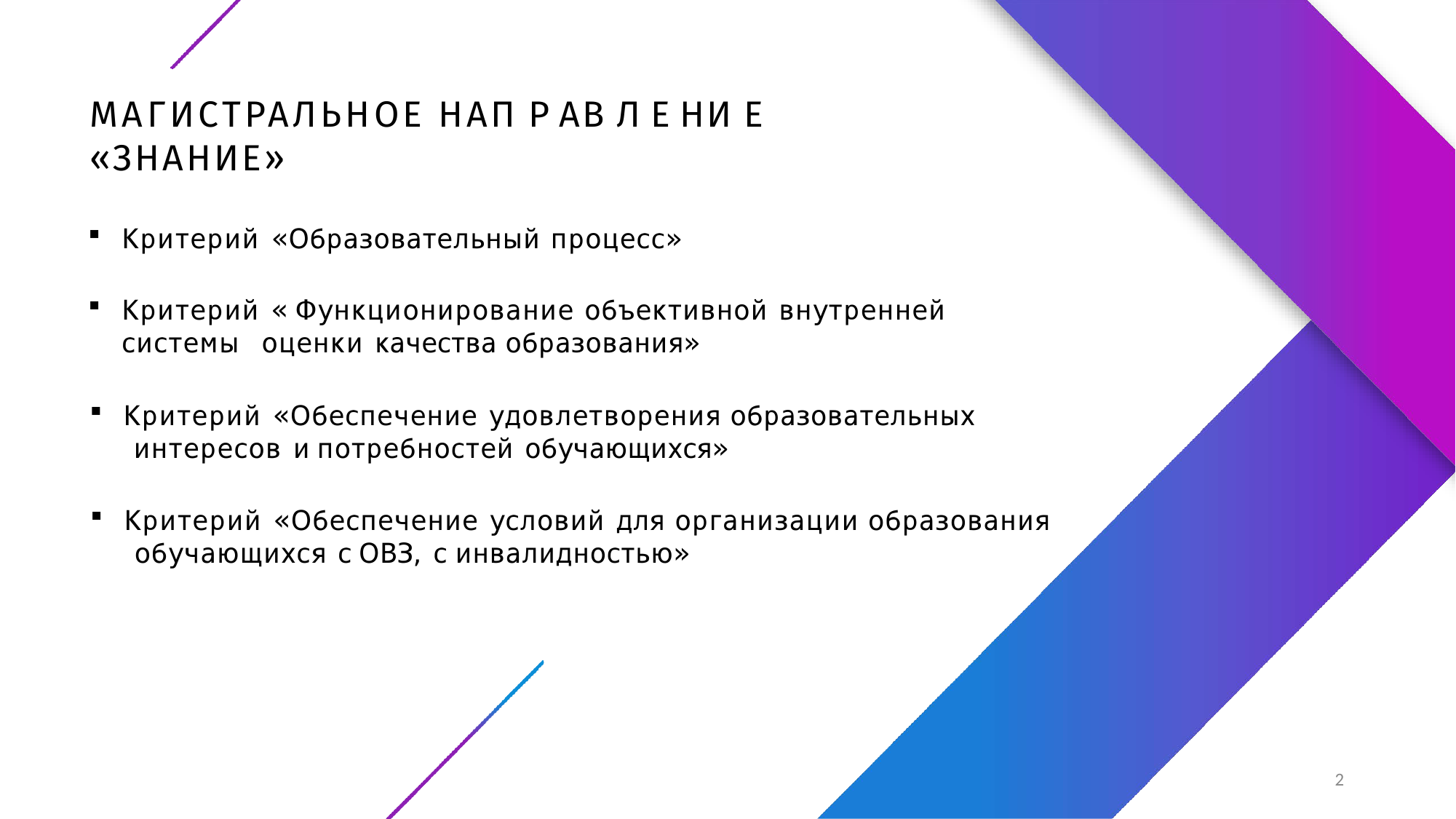

# МАГИСТРАЛЬНОЕ НАП Р АВ Л Е НИ Е «ЗНАНИЕ»

Критерий «Образовательный процесс»

Критерий « Функционирование объективной внутренней системы  оценки качества образования»

Критерий «Обеспечение удовлетворения образовательных  интересов и потребностей обучающихся»

Критерий «Обеспечение условий для организации образования  обучающихся с ОВЗ, с инвалидностью»

2